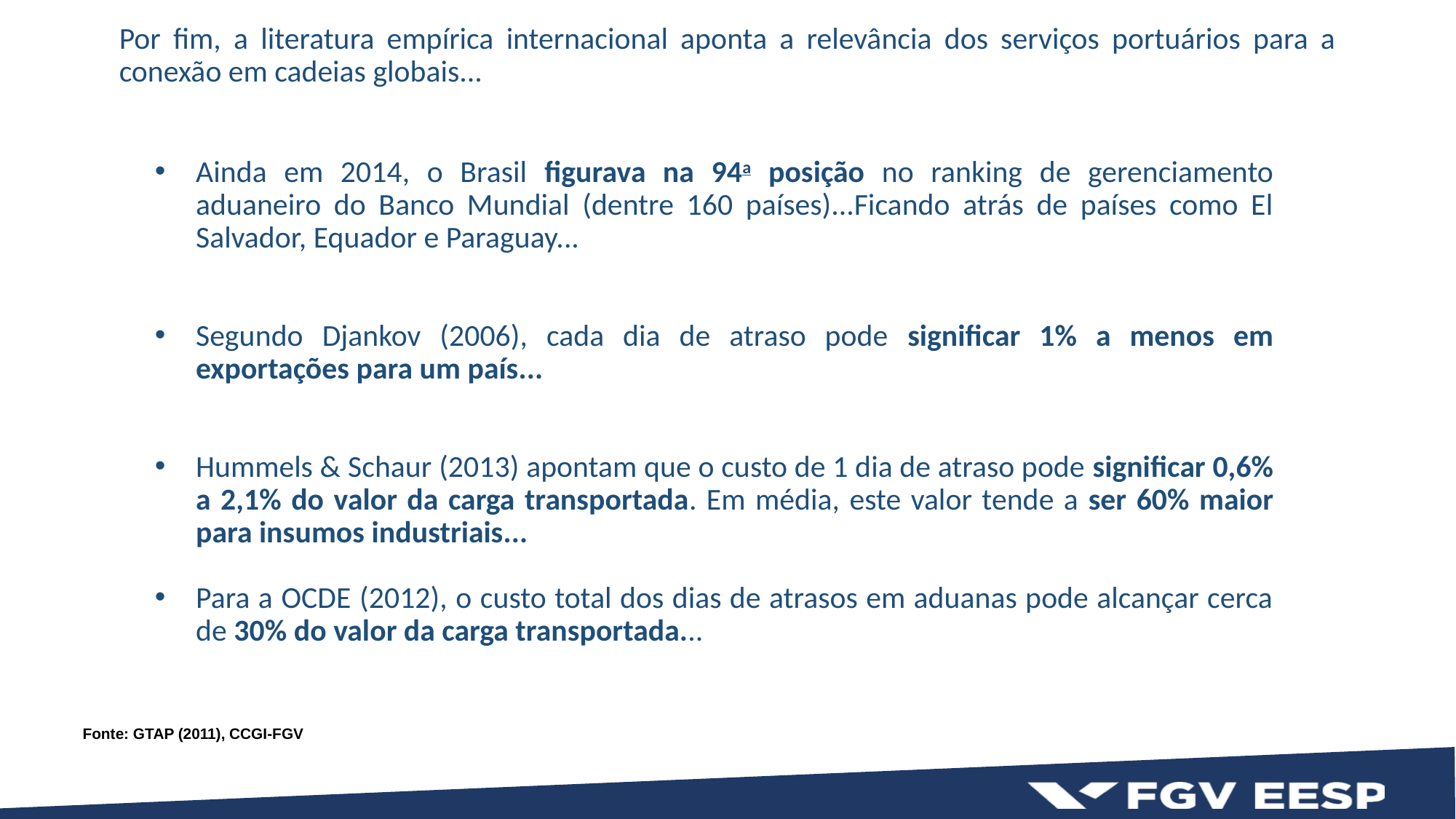

Por fim, a literatura empírica internacional aponta a relevância dos serviços portuários para a conexão em cadeias globais...

Ainda em 2014, o Brasil figurava na 94a posição no ranking de gerenciamento aduaneiro do Banco Mundial (dentre 160 países)...Ficando atrás de países como El Salvador, Equador e Paraguay...

Segundo Djankov (2006), cada dia de atraso pode significar 1% a menos em exportações para um país...

Hummels & Schaur (2013) apontam que o custo de 1 dia de atraso pode significar 0,6% a 2,1% do valor da carga transportada. Em média, este valor tende a ser 60% maior para insumos industriais...

Para a OCDE (2012), o custo total dos dias de atrasos em aduanas pode alcançar cerca de 30% do valor da carga transportada...

Fonte: GTAP (2011), CCGI-FGV